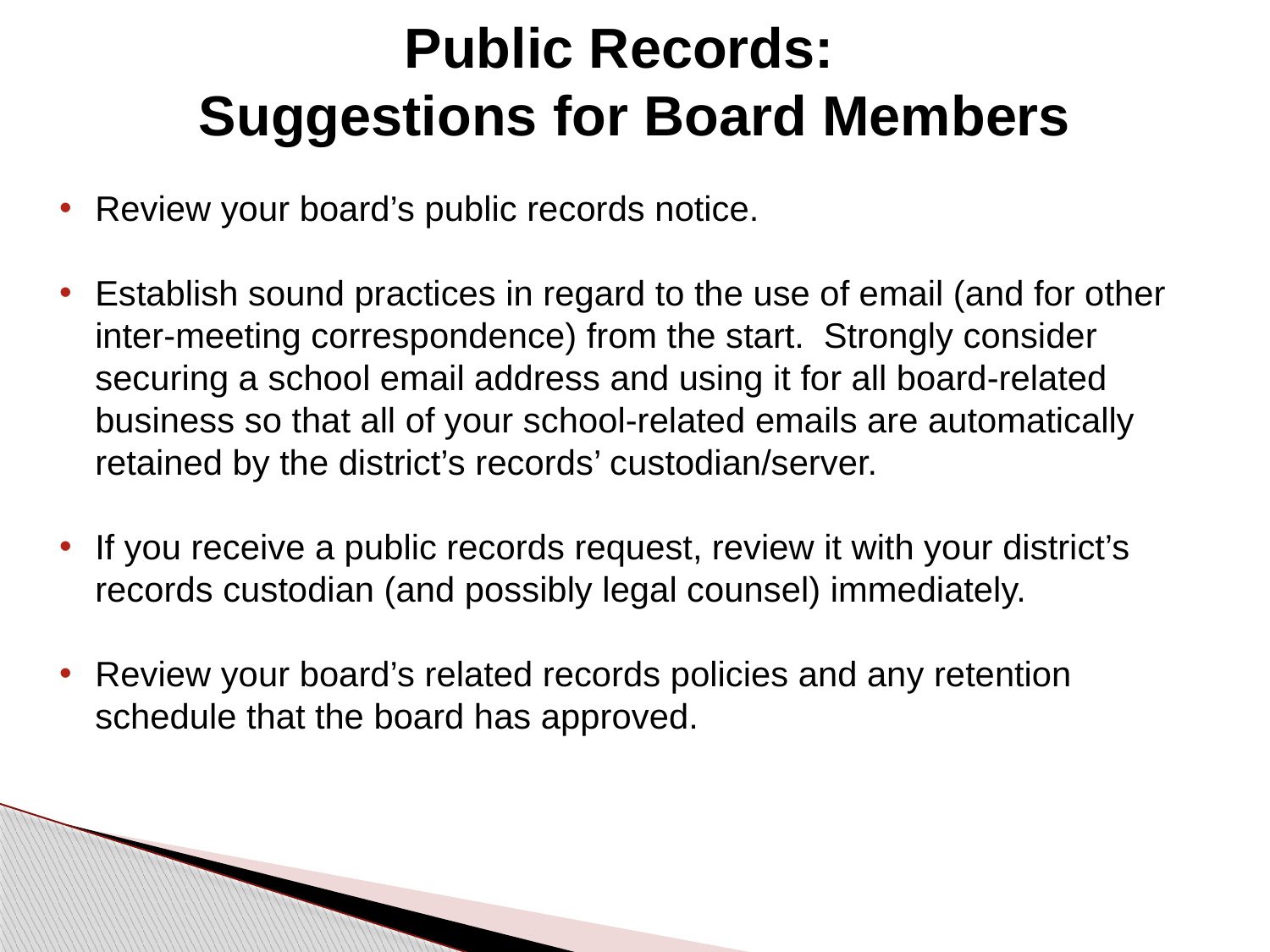

# Public Records: Suggestions for Board Members
Review your board’s public records notice.
Establish sound practices in regard to the use of email (and for other inter-meeting correspondence) from the start.  Strongly consider securing a school email address and using it for all board-related business so that all of your school-related emails are automatically retained by the district’s records’ custodian/server.
If you receive a public records request, review it with your district’s records custodian (and possibly legal counsel) immediately.
Review your board’s related records policies and any retention schedule that the board has approved.